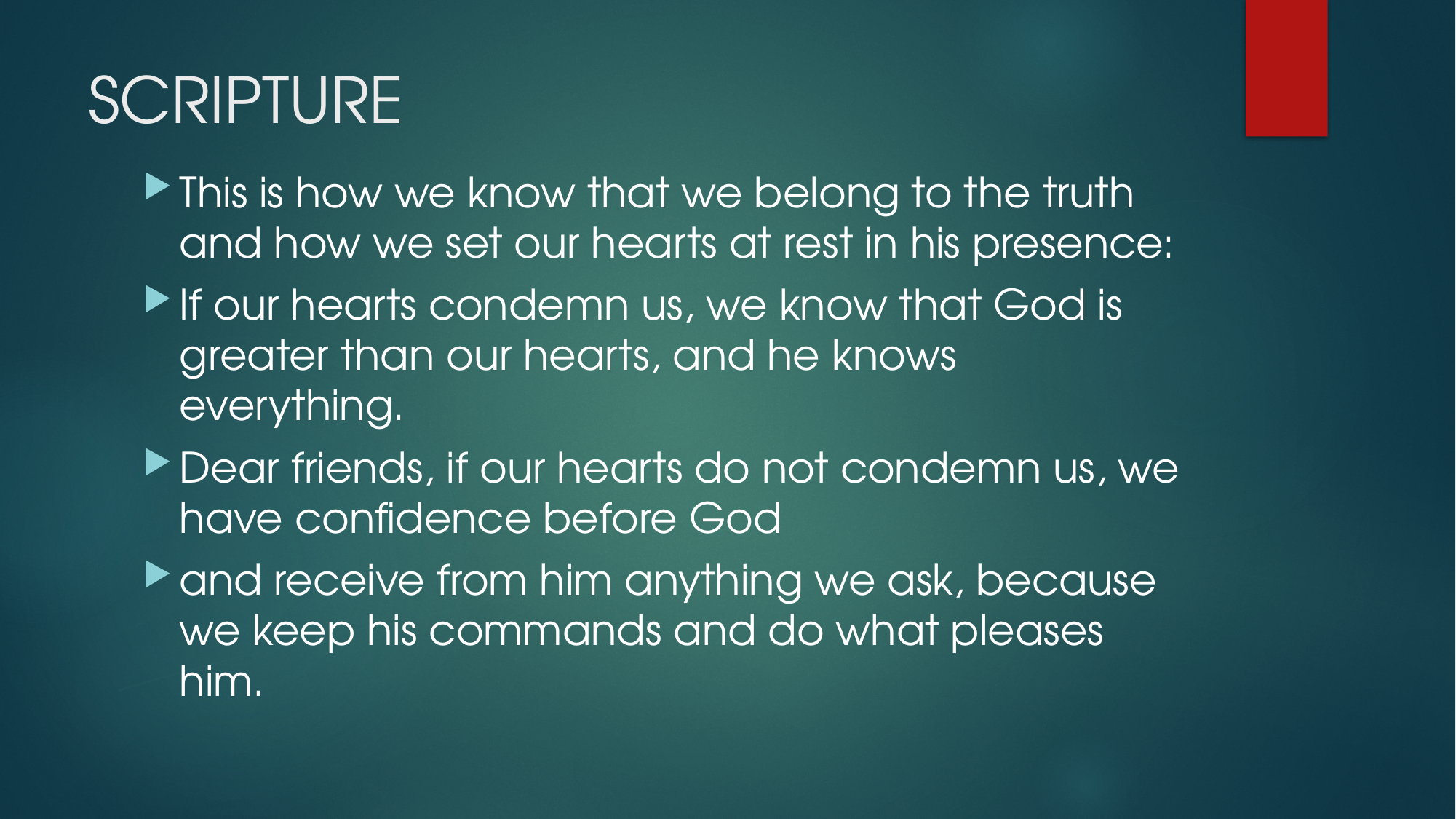

# SCRIPTURE
This is how we know that we belong to the truth and how we set our hearts at rest in his presence:
If our hearts condemn us, we know that God is greater than our hearts, and he knows everything.
Dear friends, if our hearts do not condemn us, we have confidence before God
and receive from him anything we ask, because we keep his commands and do what pleases him.